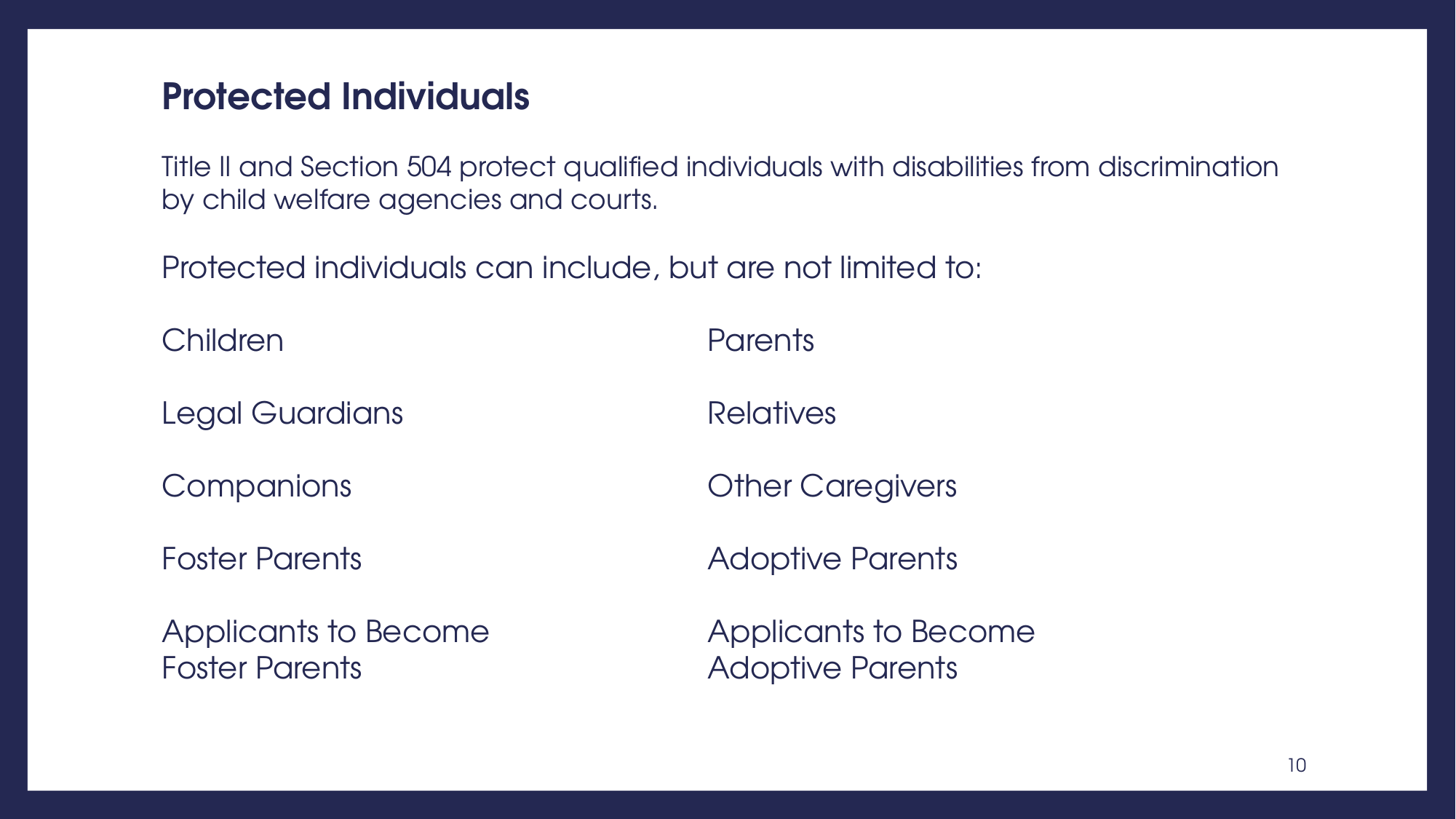

Protected Individuals

Title II and Section 504 protect qualified individuals with disabilities from discrimination by child welfare agencies and courts.

Protected individuals can include, but are not limited to:

Children				Parents

Legal Guardians 			Relatives

Companions 				Other Caregivers

Foster Parents 				Adoptive Parents

Applicants to Become  		Applicants to Become
Foster Parents				Adoptive Parents
10